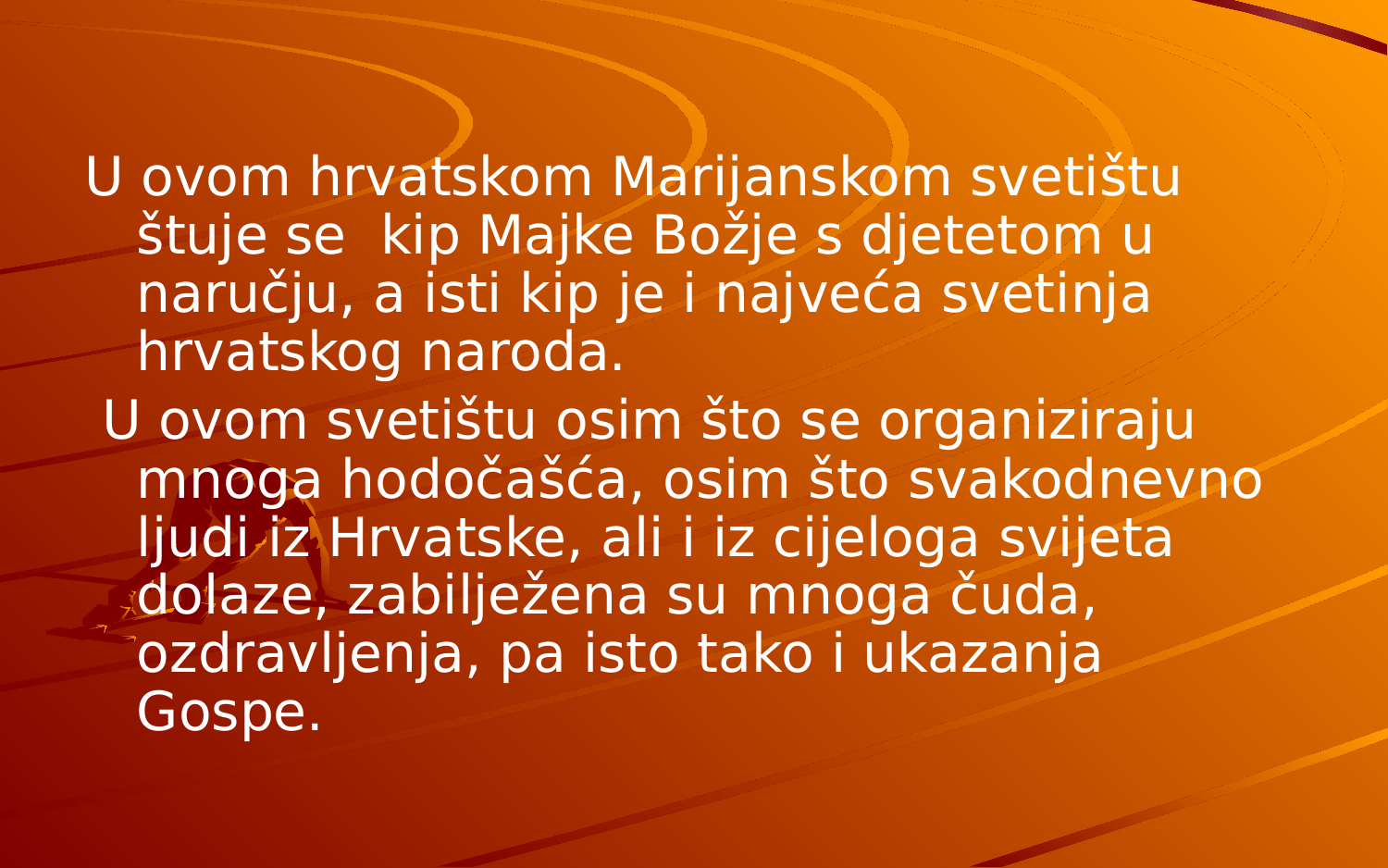

U ovom hrvatskom Marijanskom svetištu štuje se  kip Majke Božje s djetetom u naručju, a isti kip je i najveća svetinja hrvatskog naroda.
 U ovom svetištu osim što se organiziraju mnoga hodočašća, osim što svakodnevno ljudi iz Hrvatske, ali i iz cijeloga svijeta dolaze, zabilježena su mnoga čuda, ozdravljenja, pa isto tako i ukazanja Gospe.